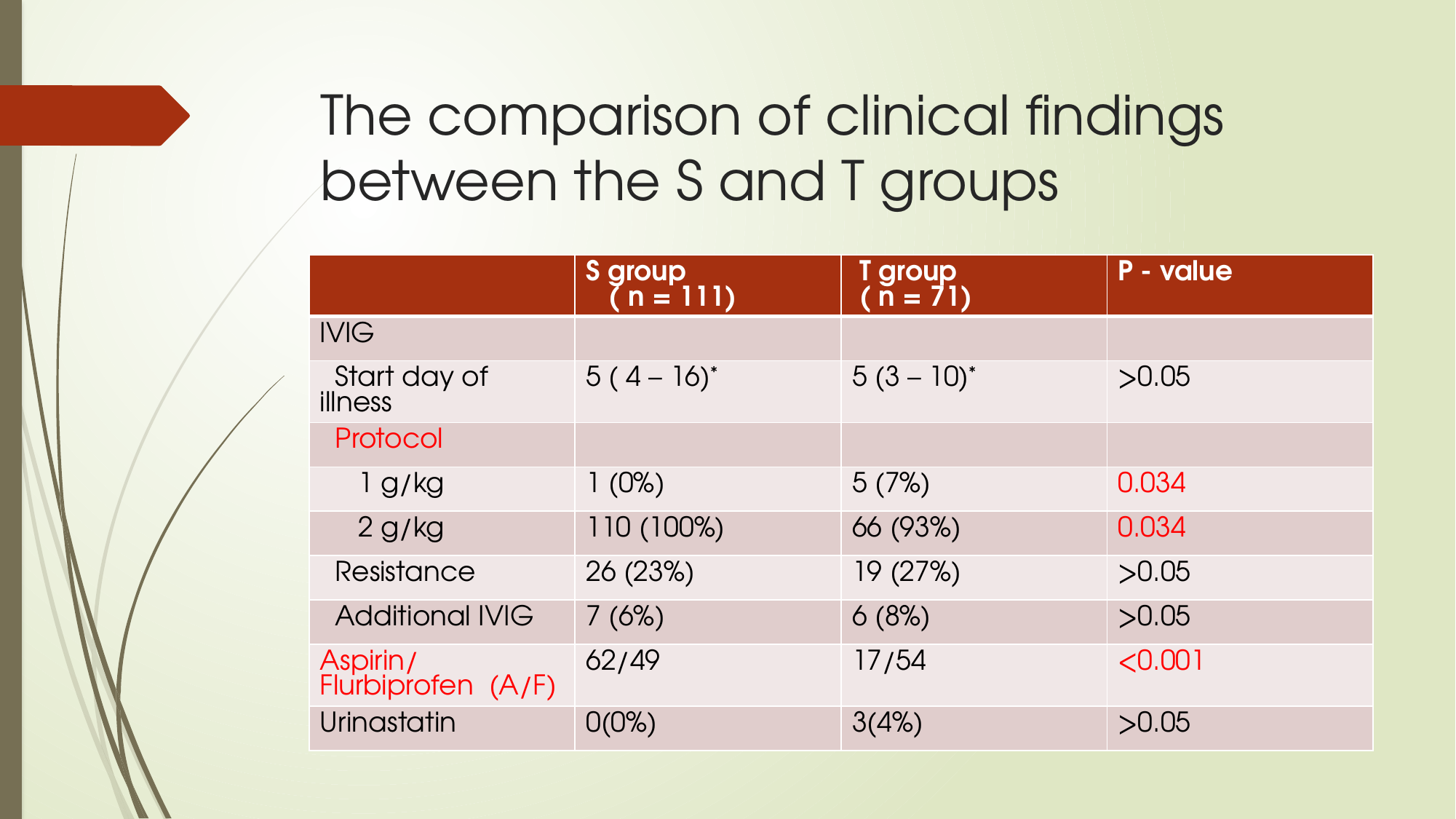

# The comparison of clinical findings between the S and T groups
|  | S group ( n = 111) | T group ( n = 71) | P - value |
| --- | --- | --- | --- |
| IVIG |  |  |  |
| Start day of illness | 5 ( 4 – 16)\* | 5 (3 – 10)\* | >0.05 |
| Protocol |  |  |  |
| 1 g/kg | 1 (0%) | 5 (7%) | 0.034 |
| 2 g/kg | 110 (100%) | 66 (93%) | 0.034 |
| Resistance | 26 (23%) | 19 (27%) | >0.05 |
| Additional IVIG | 7 (6%) | 6 (8%) | >0.05 |
| Aspirin/Flurbiprofen (A/F) | 62/49 | 17/54 | <0.001 |
| Urinastatin | 0(0%) | 3(4%) | >0.05 |